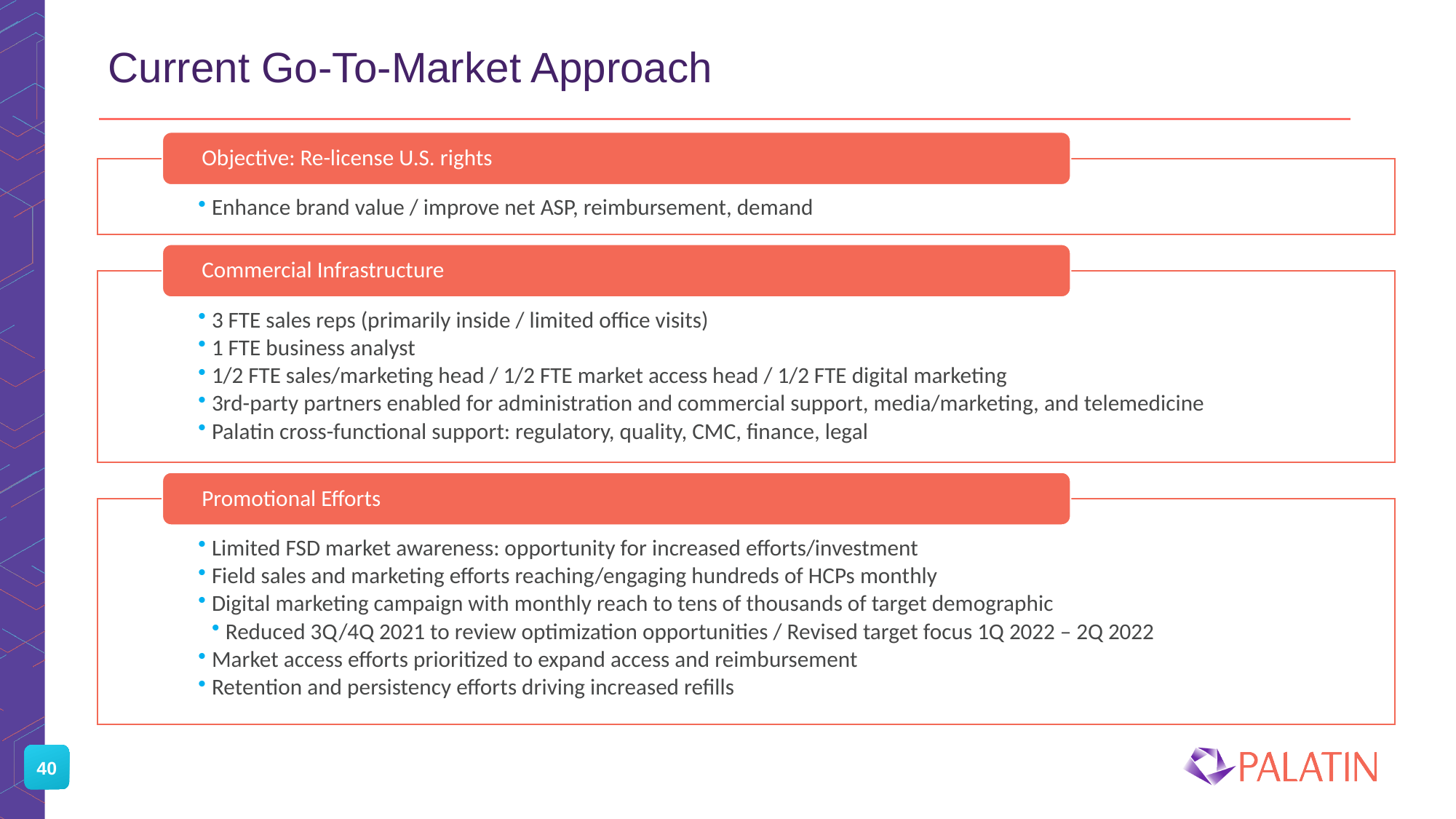

# Current Go-To-Market Approach
Enhance brand value / improve net ASP, reimbursement, demand
Objective: Re-license U.S. rights
3 FTE sales reps (primarily inside / limited office visits)
1 FTE business analyst
1/2 FTE sales/marketing head / 1/2 FTE market access head / 1/2 FTE digital marketing
3rd-party partners enabled for administration and commercial support, media/marketing, and telemedicine
Palatin cross-functional support: regulatory, quality, CMC, finance, legal
Commercial Infrastructure
Limited FSD market awareness: opportunity for increased efforts/investment
Field sales and marketing efforts reaching/engaging hundreds of HCPs monthly
Digital marketing campaign with monthly reach to tens of thousands of target demographic
Reduced 3Q/4Q 2021 to review optimization opportunities / Revised target focus 1Q 2022 – 2Q 2022
Market access efforts prioritized to expand access and reimbursement
Retention and persistency efforts driving increased refills
Promotional Efforts
40